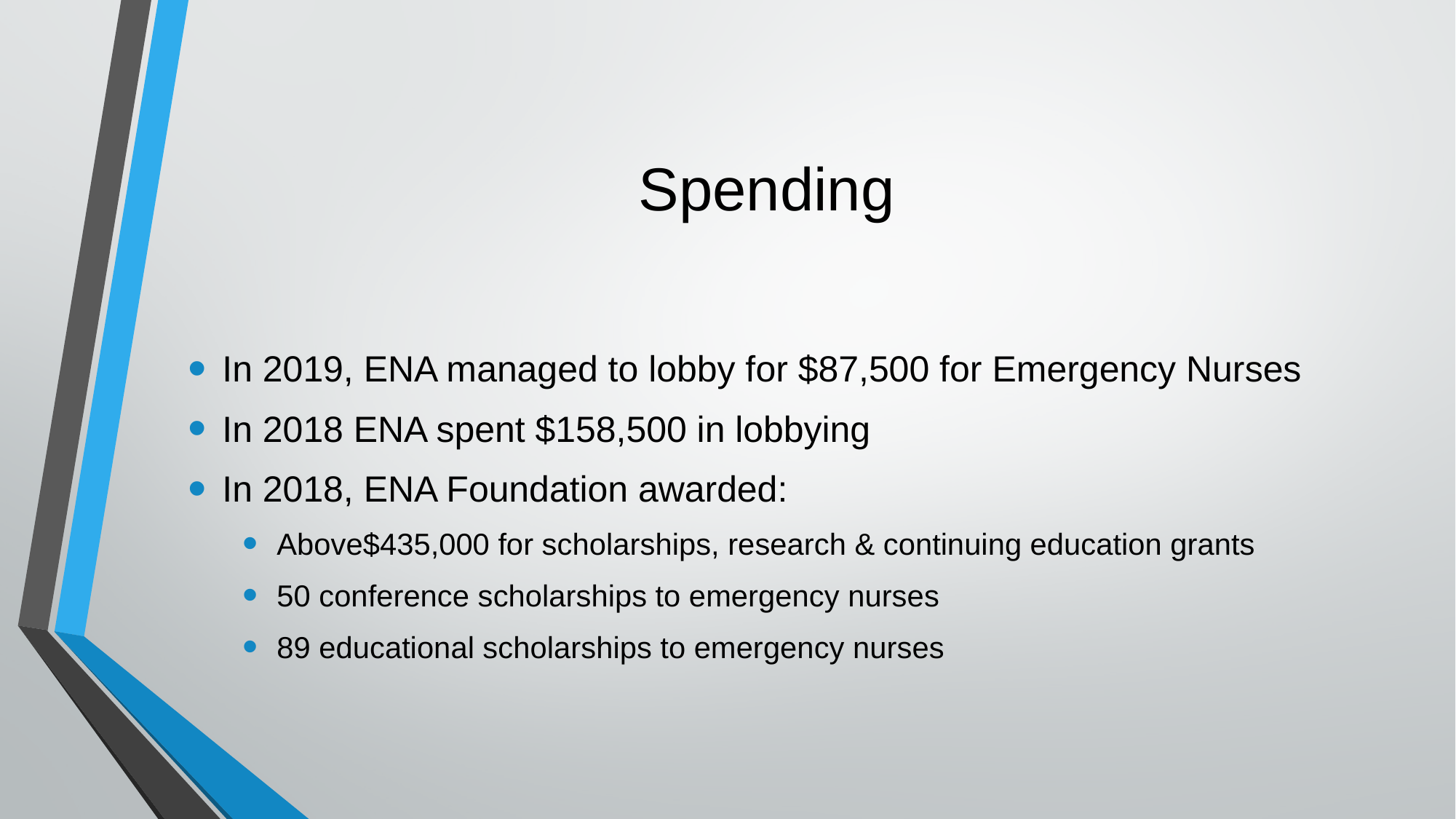

# Spending
In 2019, ENA managed to lobby for $87,500 for Emergency Nurses
In 2018 ENA spent $158,500 in lobbying
In 2018, ENA Foundation awarded:
Above$435,000 for scholarships, research & continuing education grants
50 conference scholarships to emergency nurses
89 educational scholarships to emergency nurses